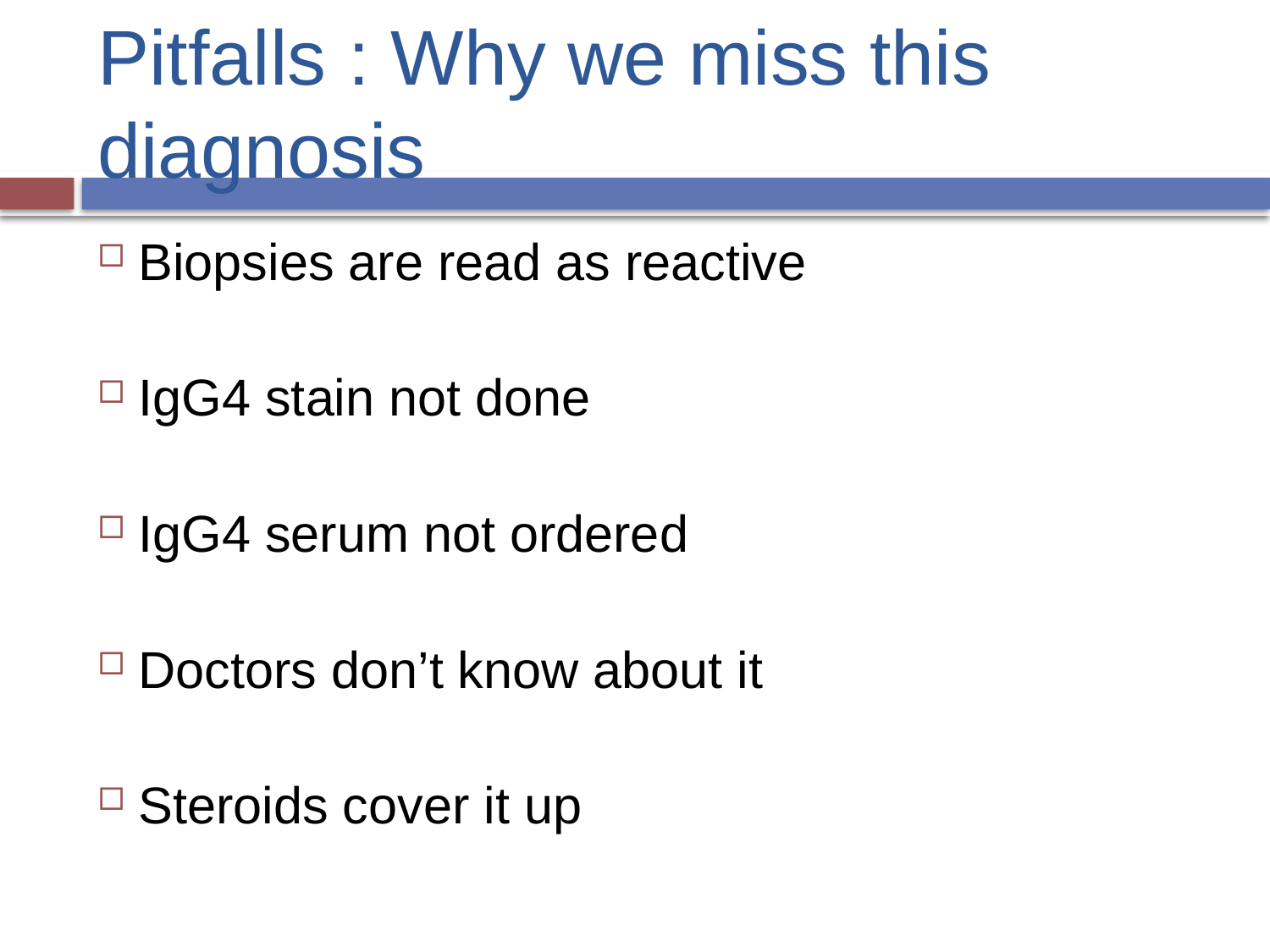

# Pitfalls : Why we miss this diagnosis
Biopsies are read as reactive
IgG4 stain not done
IgG4 serum not ordered
Doctors don’t know about it
Steroids cover it up